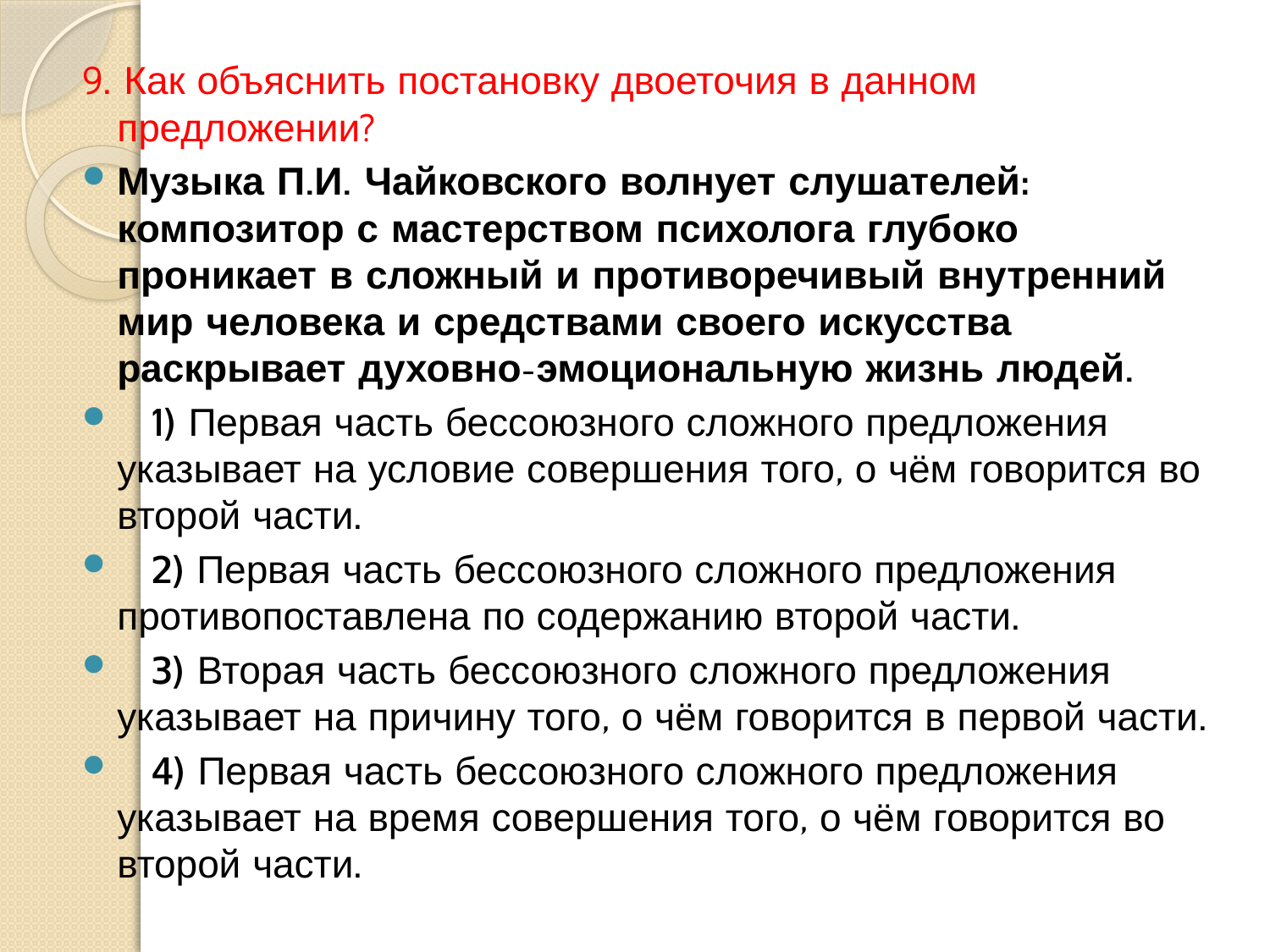

9. Как объяснить постановку двоеточия в данном предложении?
Музыка П.И. Чайковского волнует слушателей: композитор с мастерством психолога глубоко проникает в сложный и противоречивый внутренний мир человека и средствами своего искусства раскрывает духовно-эмоциональную жизнь людей.
   1) Первая часть бессоюзного сложного предложения указывает на условие совершения того, о чём говорится во второй части.
   2) Первая часть бессоюзного сложного предложения противопоставлена по содержанию второй части.
   3) Вторая часть бессоюзного сложного предложения указывает на причину того, о чём говорится в первой части.
   4) Первая часть бессоюзного сложного предложения указывает на время совершения того, о чём говорится во второй части.